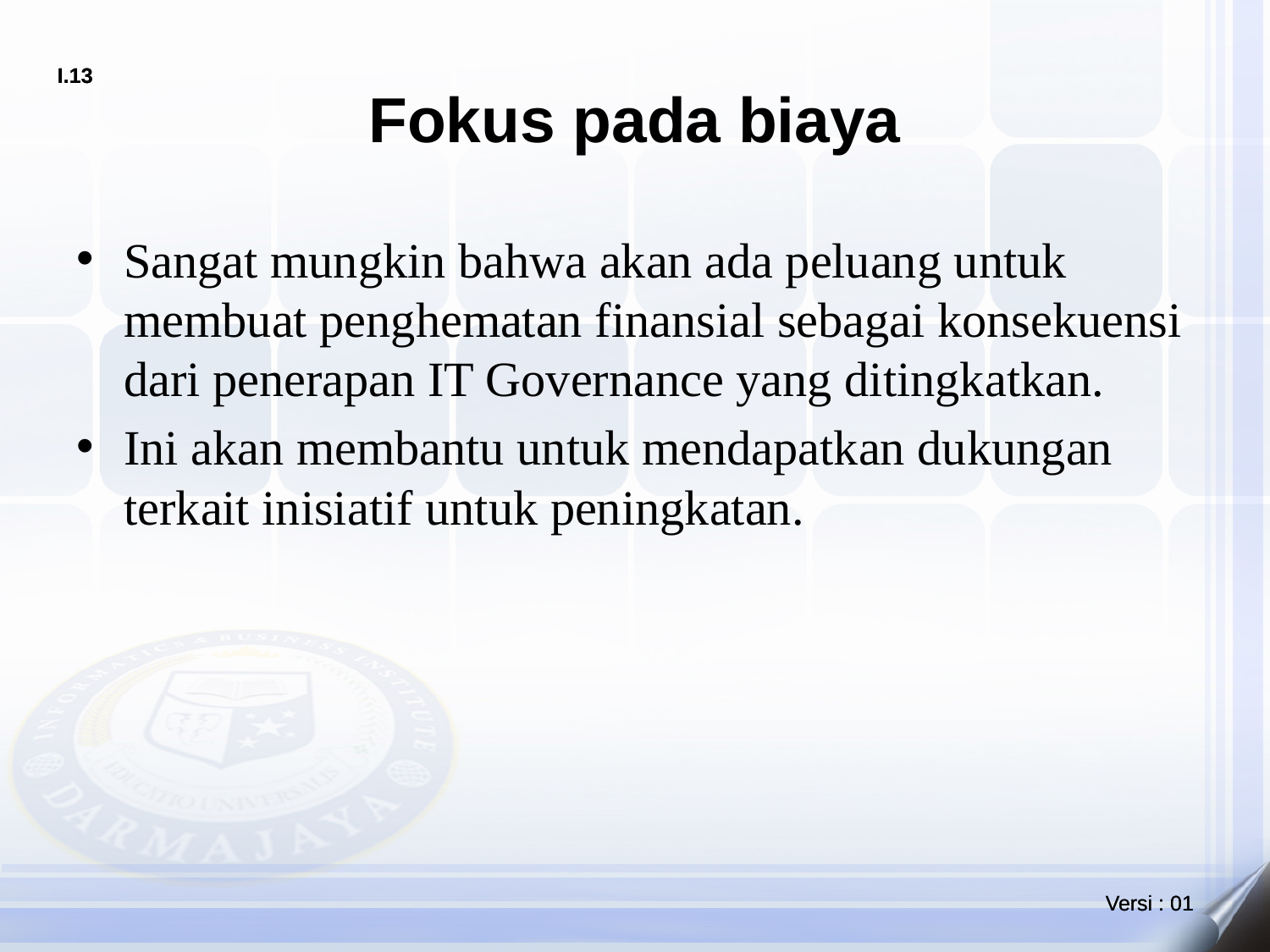

# Fokus pada biaya
Sangat mungkin bahwa akan ada peluang untuk membuat penghematan finansial sebagai konsekuensi dari penerapan IT Governance yang ditingkatkan.
Ini akan membantu untuk mendapatkan dukungan terkait inisiatif untuk peningkatan.